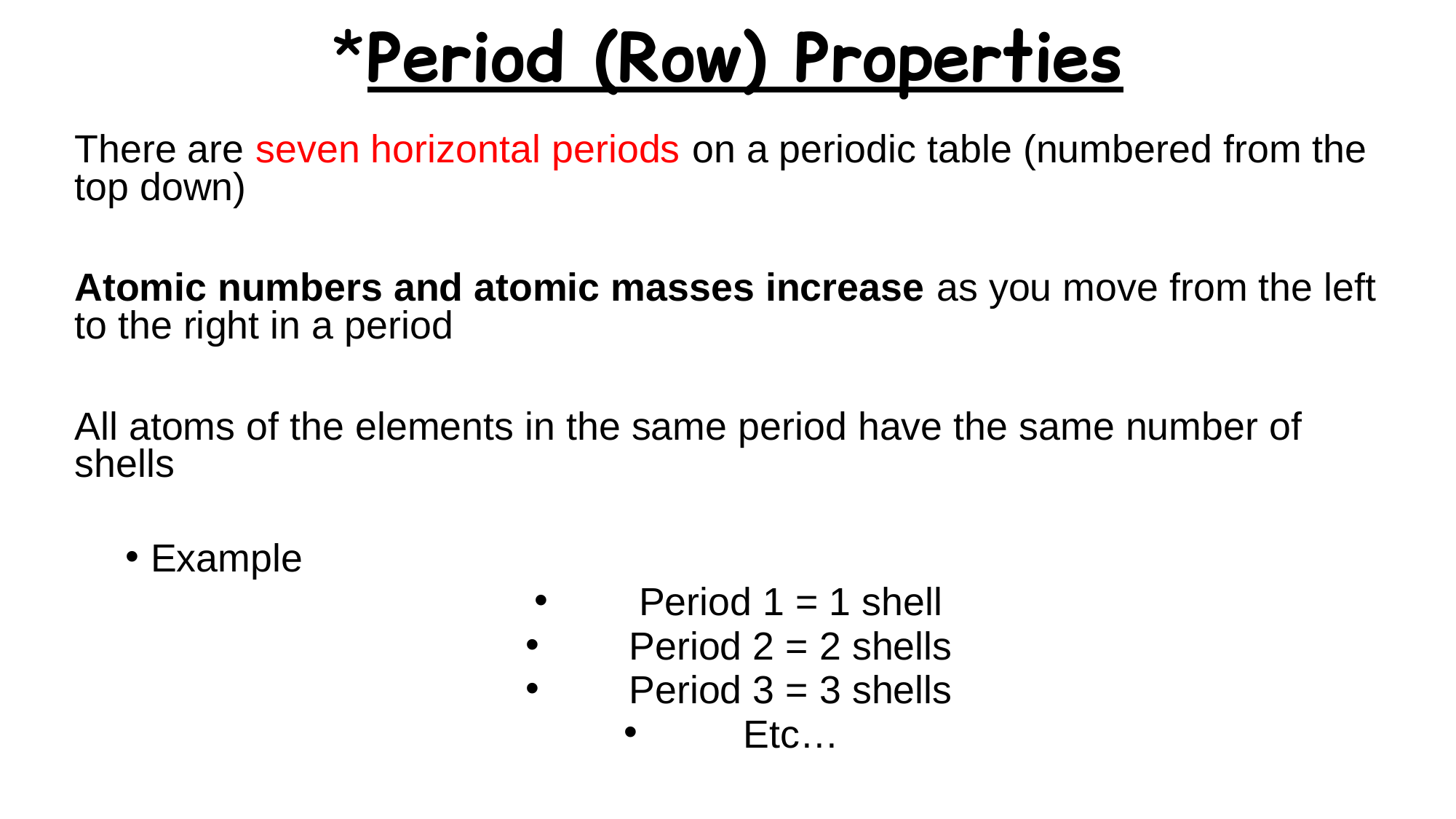

# *Period (Row) Properties
There are seven horizontal periods on a periodic table (numbered from the top down)

Atomic numbers and atomic masses increase as you move from the left to the right in a period

All atoms of the elements in the same period have the same number of shells

Example
Period 1 = 1 shell
Period 2 = 2 shells
Period 3 = 3 shells
Etc…